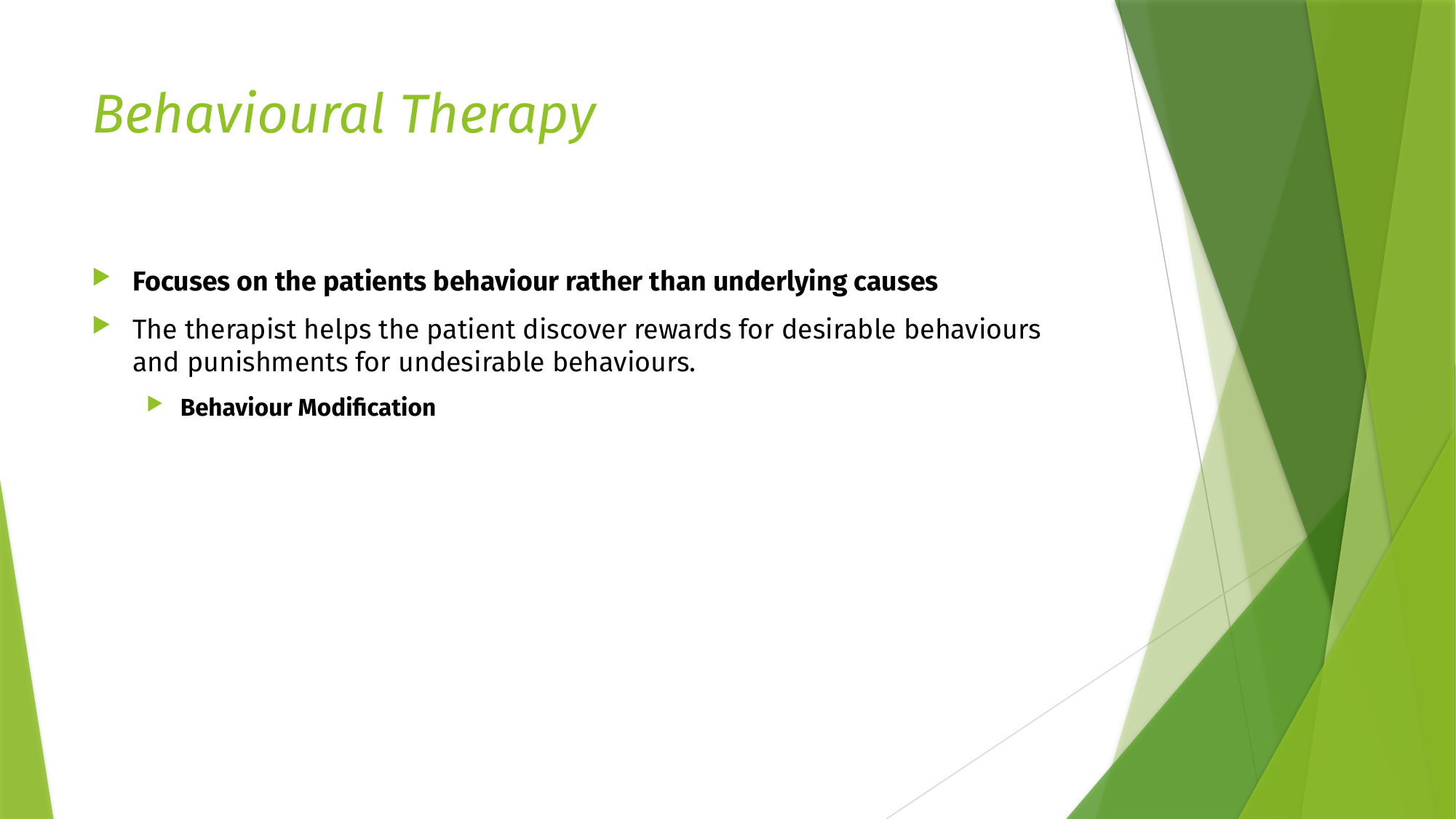

# Behavioural Therapy
Focuses on the patients behaviour rather than underlying causes
The therapist helps the patient discover rewards for desirable behaviours and punishments for undesirable behaviours.
Behaviour Modification